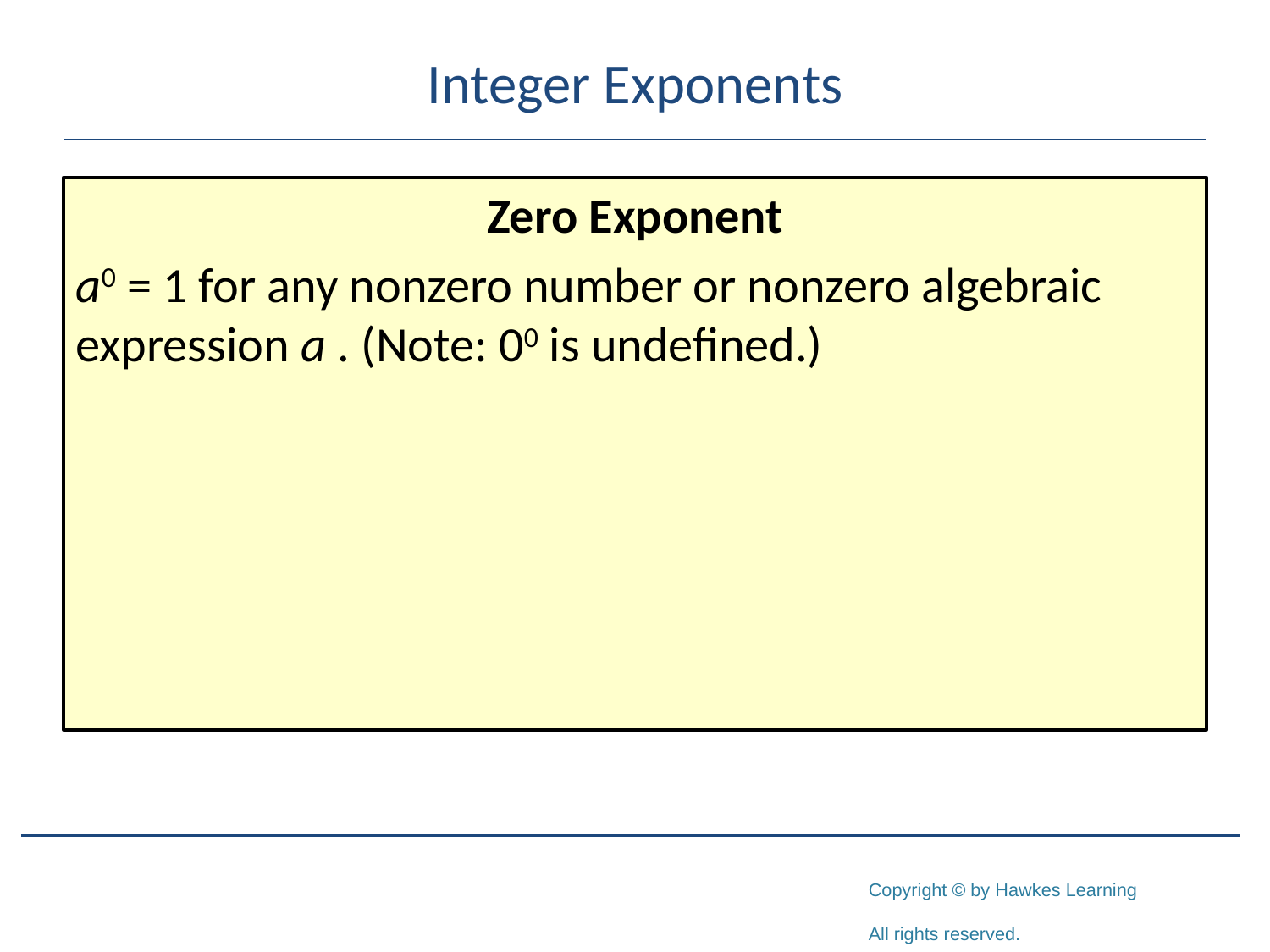

# Integer Exponents
Zero Exponent
a0 = 1 for any nonzero number or nonzero algebraic expression a . (Note: 00 is undefined.)